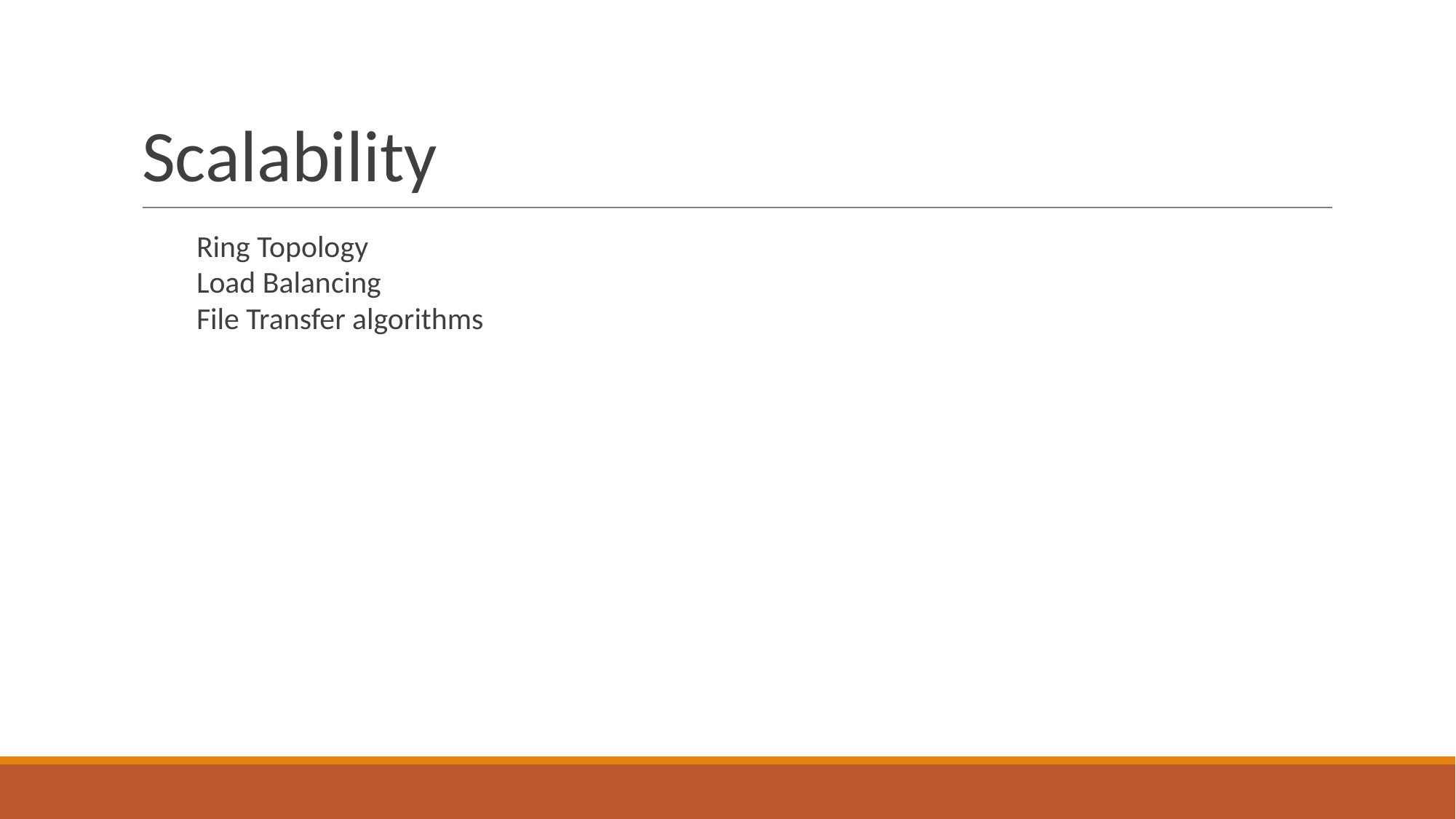

# Scalability
Ring Topology
Load Balancing
File Transfer algorithms